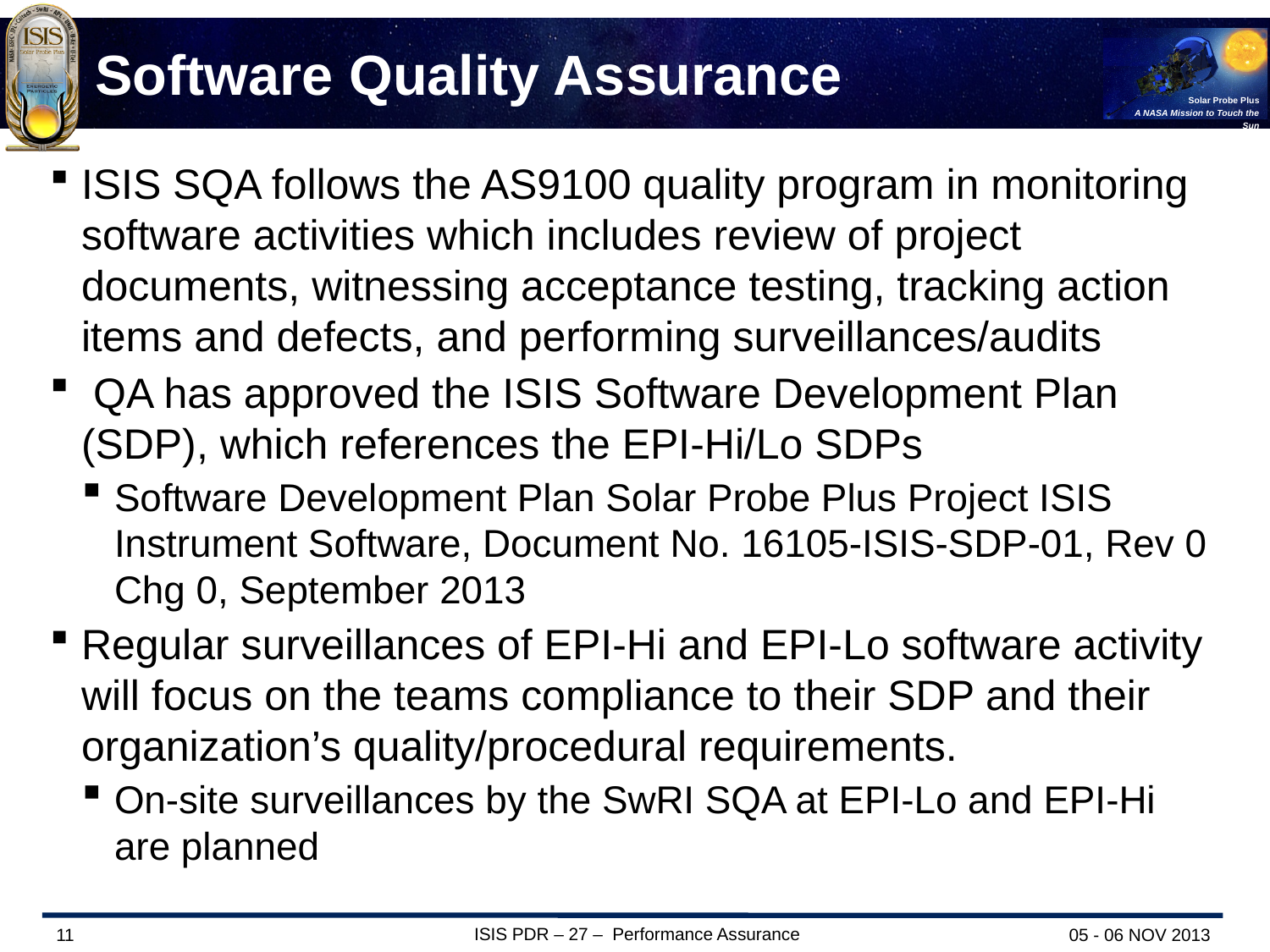

# Software Quality Assurance
ISIS SQA follows the AS9100 quality program in monitoring software activities which includes review of project documents, witnessing acceptance testing, tracking action items and defects, and performing surveillances/audits
 QA has approved the ISIS Software Development Plan (SDP), which references the EPI-Hi/Lo SDPs
Software Development Plan Solar Probe Plus Project ISIS Instrument Software, Document No. 16105-ISIS-SDP-01, Rev 0 Chg 0, September 2013
Regular surveillances of EPI-Hi and EPI-Lo software activity will focus on the teams compliance to their SDP and their organization’s quality/procedural requirements.
On-site surveillances by the SwRI SQA at EPI-Lo and EPI-Hi are planned